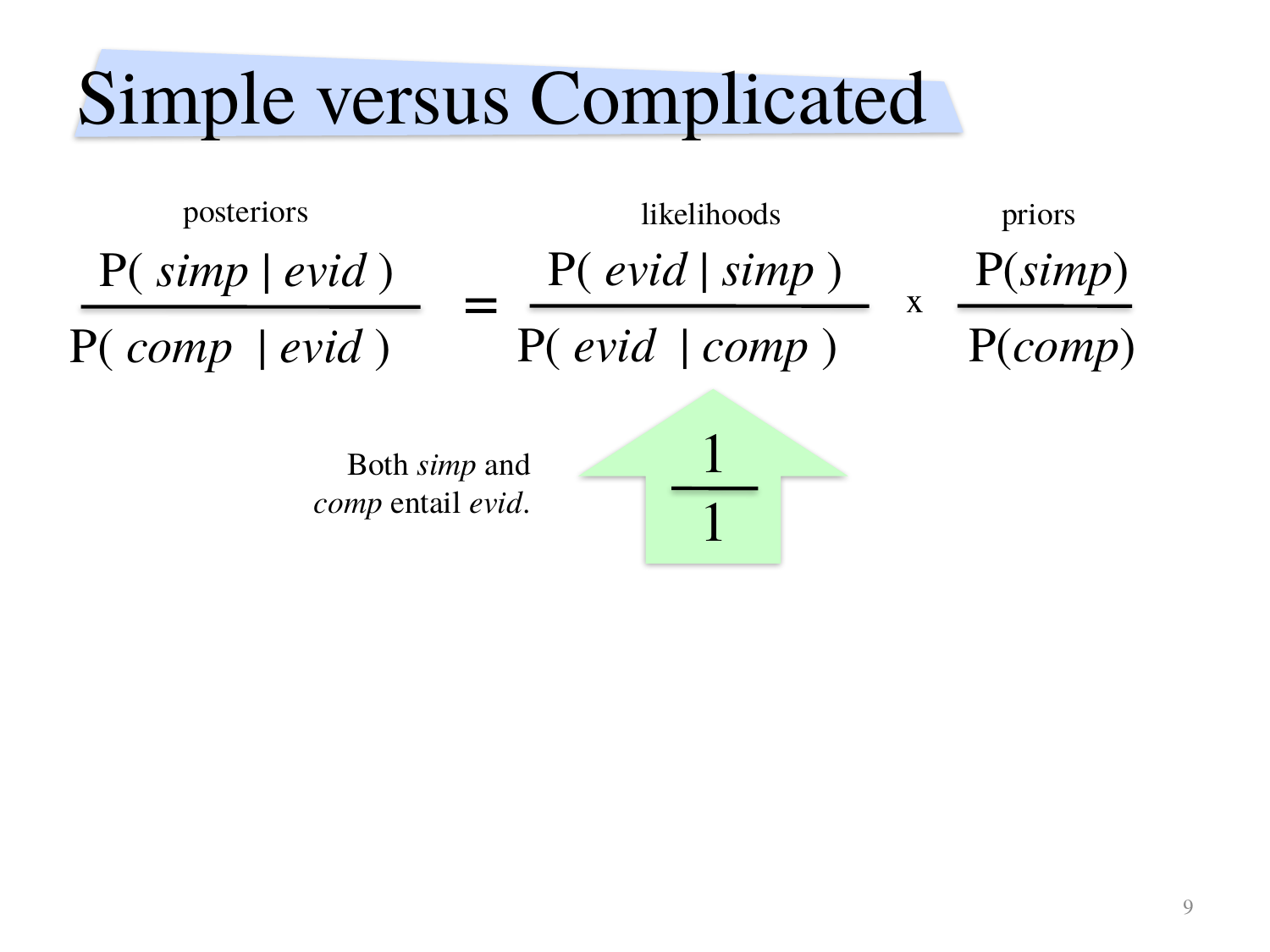

# Simple versus Complicated

posteriors
likelihoods
P( evid | simp )
x
P( evid  | comp )
priors
P(simp)
P(comp)
P( simp | evid )
=
P( comp  | evid )

1
1
Both simp and comp entail evid.
9